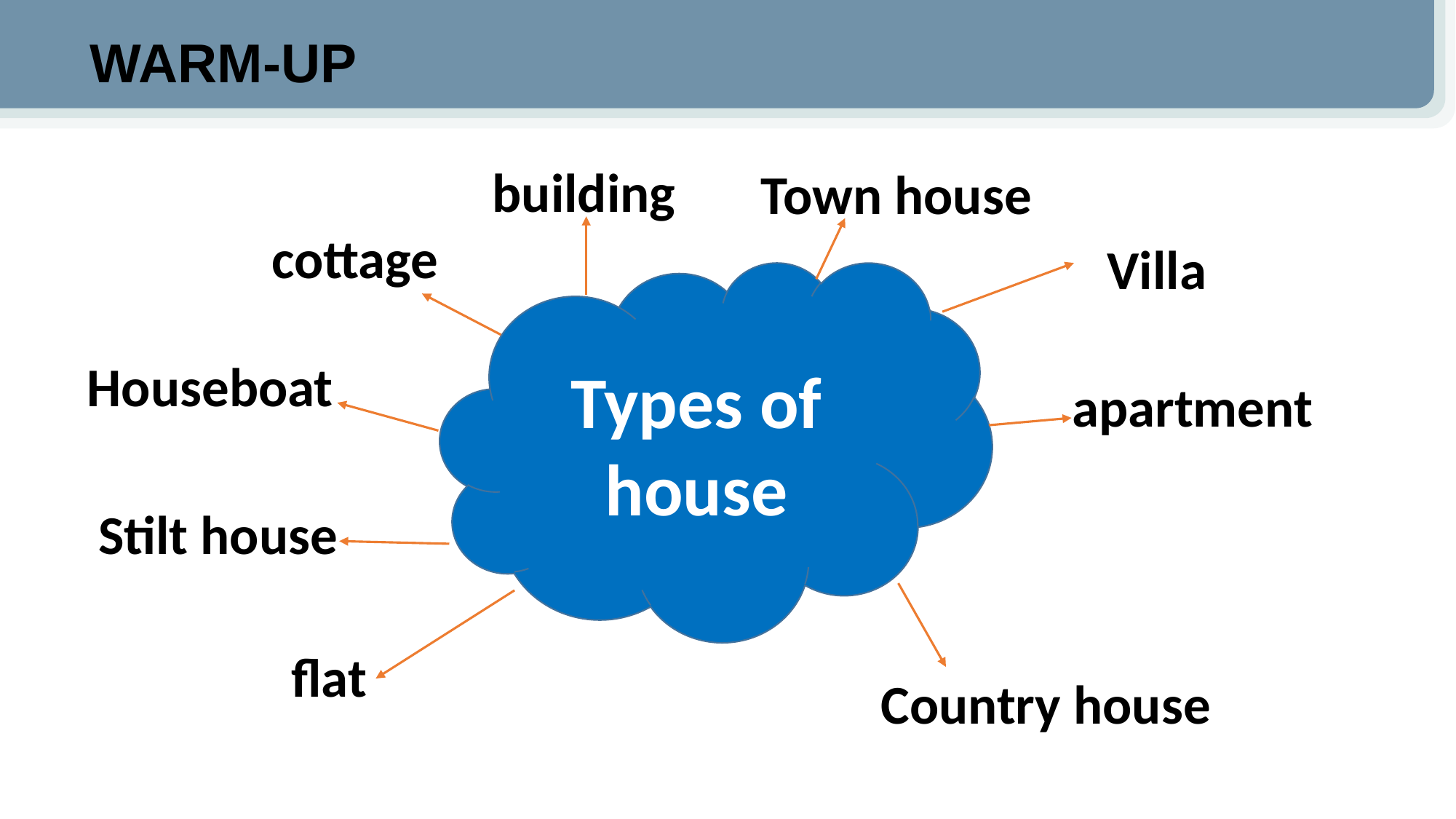

WARM-UP
building
Town house
cottage
Villa
Types of house
Houseboat
apartment
Stilt house
flat
Country house